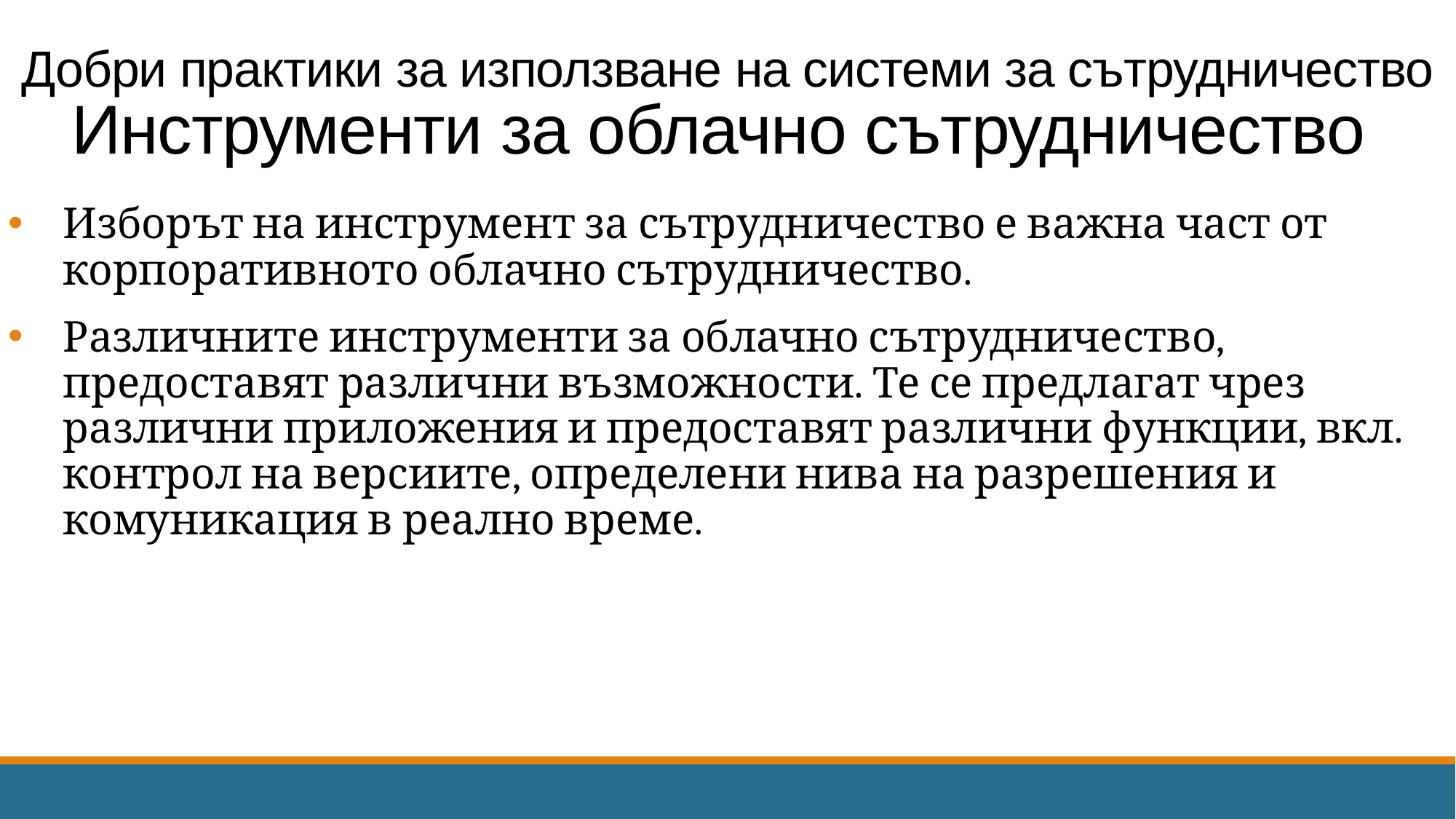

# Добри практики за използване на системи за сътрудничество Инструменти за облачно сътрудничество
Изборът на инструмент за сътрудничество е важна част от корпоративното облачно сътрудничество.
Различните инструменти за облачно сътрудничество, предоставят различни възможности. Те се предлагат чрез различни приложения и предоставят различни функции, вкл. контрол на версиите, определени нива на разрешения и комуникация в реално време.